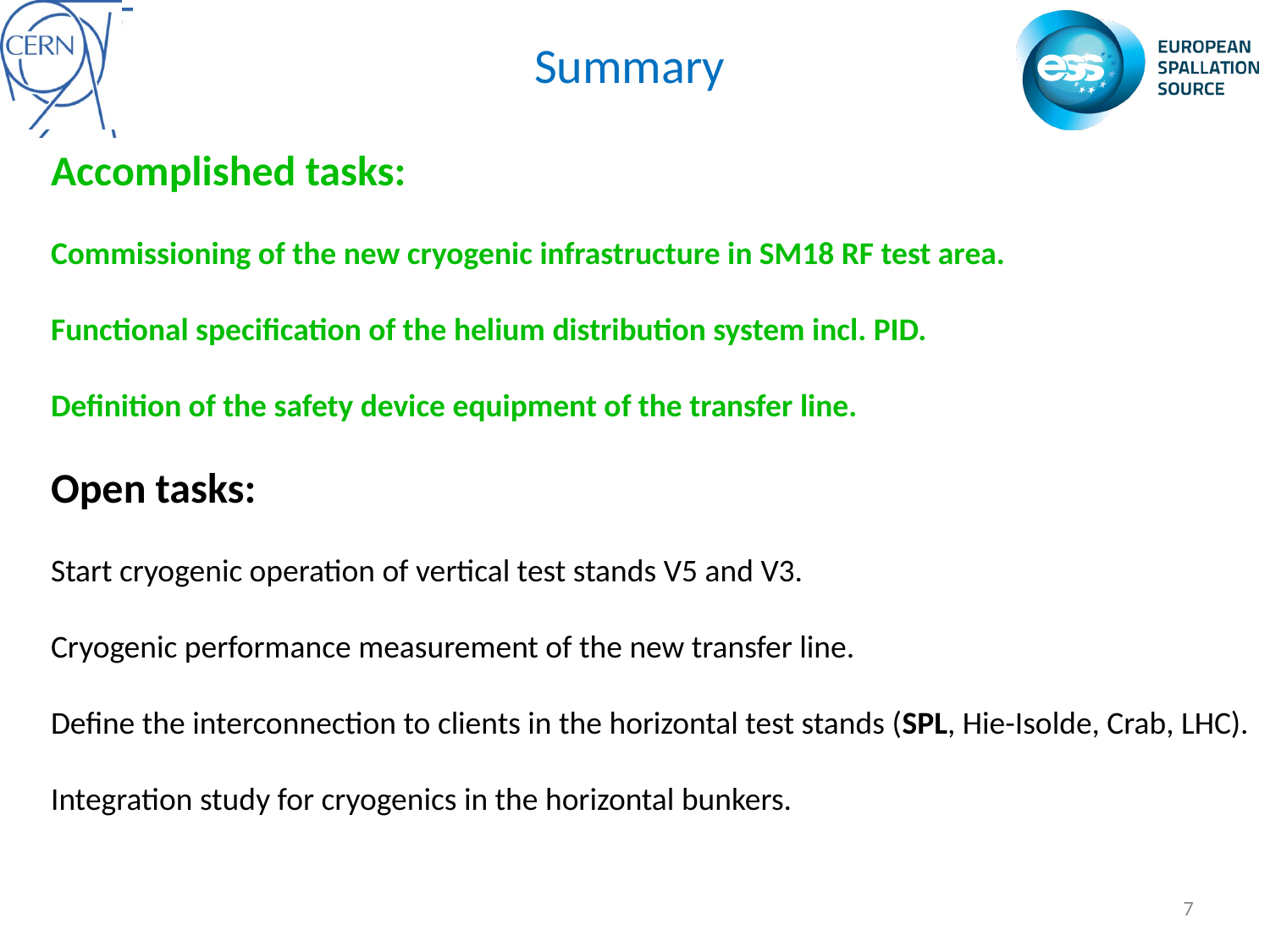

Summary
Accomplished tasks:

Commissioning of the new cryogenic infrastructure in SM18 RF test area.

Functional specification of the helium distribution system incl. PID.

Definition of the safety device equipment of the transfer line.

Open tasks:

Start cryogenic operation of vertical test stands V5 and V3.

Cryogenic performance measurement of the new transfer line.

Define the interconnection to clients in the horizontal test stands (SPL, Hie-Isolde, Crab, LHC).

Integration study for cryogenics in the horizontal bunkers.
7